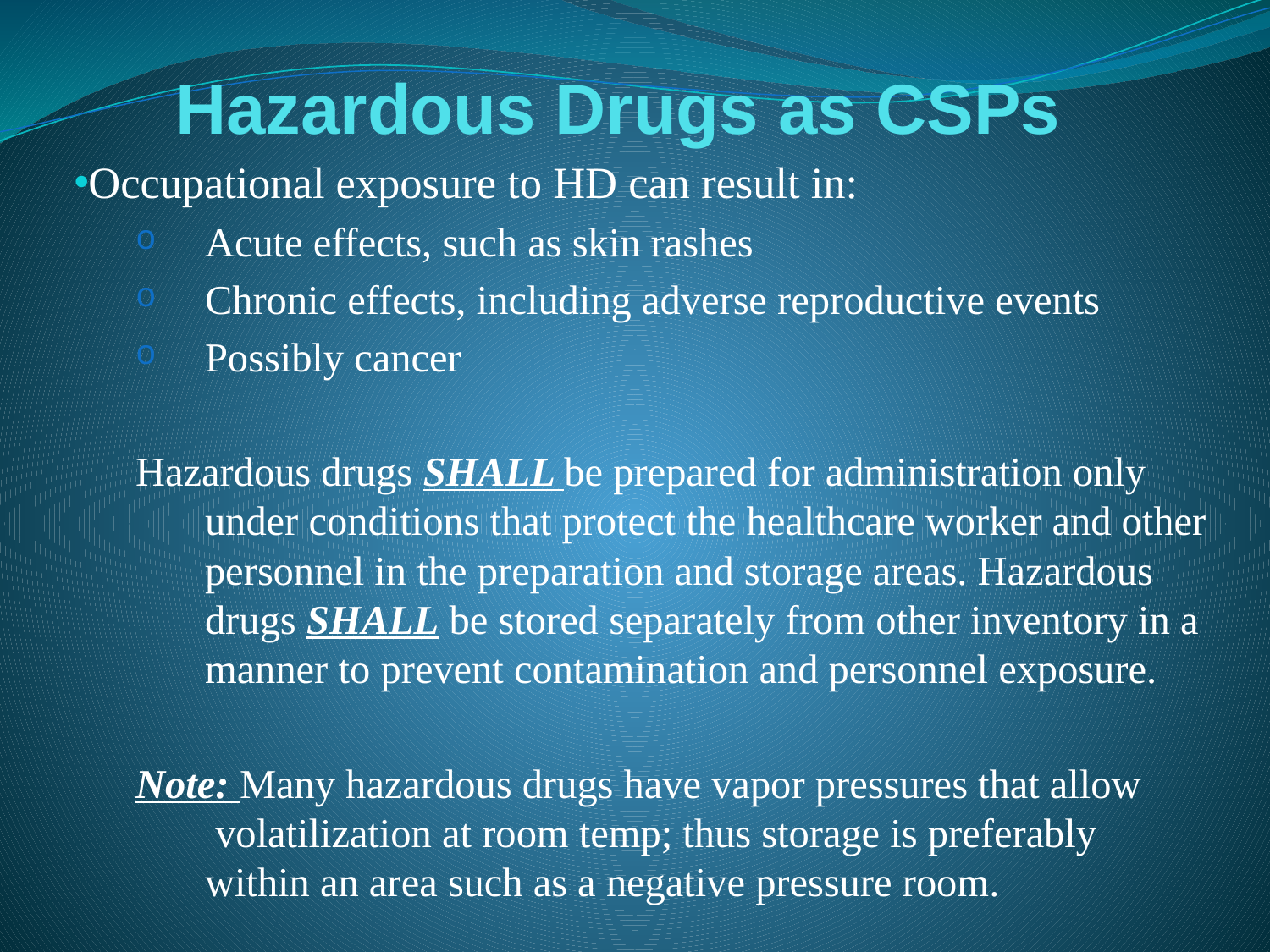

# Hazardous Drugs as CSPs
Occupational exposure to HD can result in:
Acute effects, such as skin rashes
Chronic effects, including adverse reproductive events
Possibly cancer

Hazardous drugs SHALL be prepared for administration only under conditions that protect the healthcare worker and other personnel in the preparation and storage areas. Hazardous drugs SHALL be stored separately from other inventory in a manner to prevent contamination and personnel exposure.

Note: Many hazardous drugs have vapor pressures that allow        volatilization at room temp; thus storage is preferably within an area such as a negative pressure room.